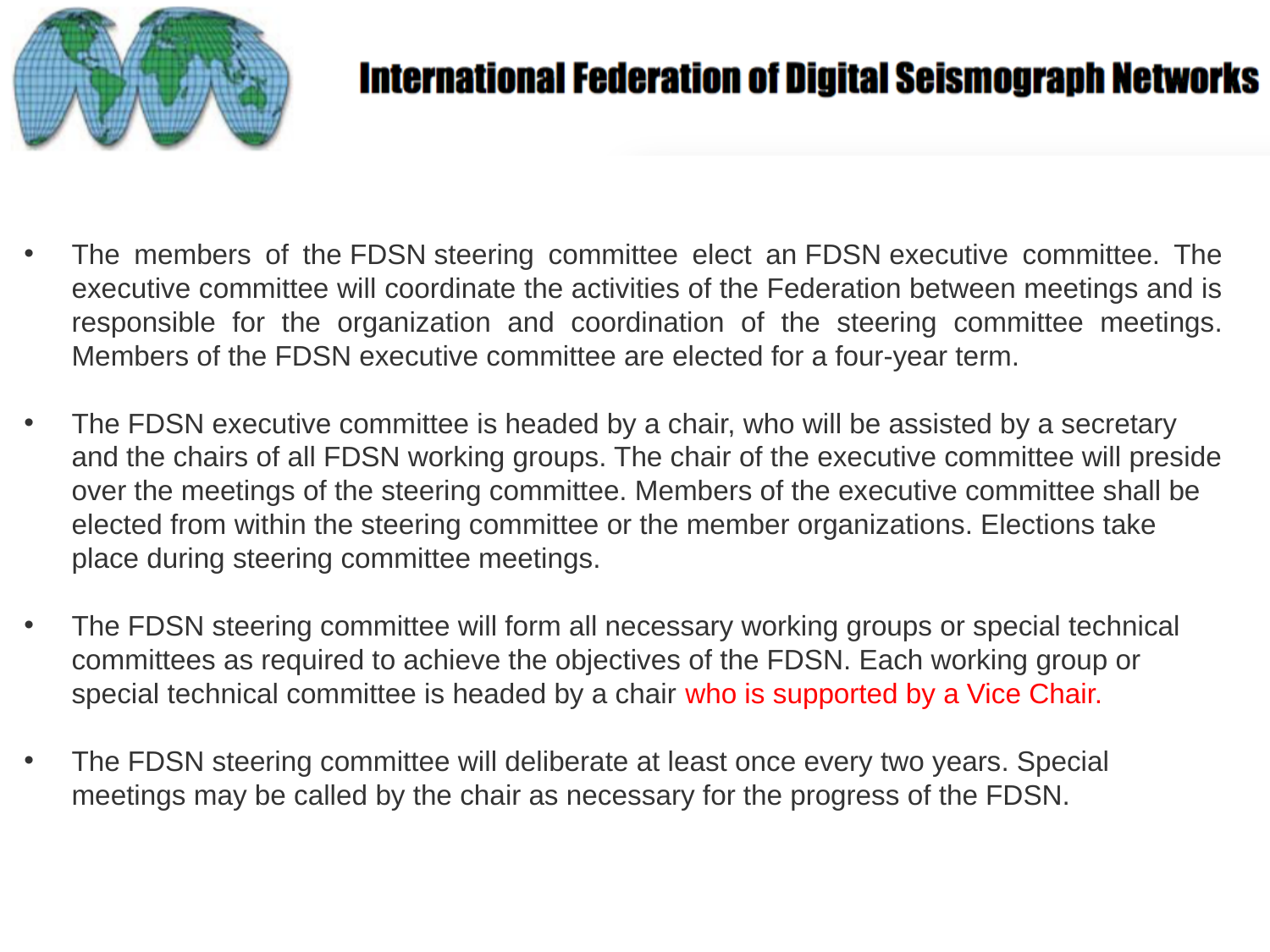

The members of the FDSN steering committee elect an FDSN executive committee. The executive committee will coordinate the activities of the Federation between meetings and is responsible for the organization and coordination of the steering committee meetings. Members of the FDSN executive committee are elected for a four-year term.

The FDSN executive committee is headed by a chair, who will be assisted by a secretary and the chairs of all FDSN working groups. The chair of the executive committee will preside over the meetings of the steering committee. Members of the executive committee shall be elected from within the steering committee or the member organizations. Elections take place during steering committee meetings.

The FDSN steering committee will form all necessary working groups or special technical committees as required to achieve the objectives of the FDSN. Each working group or special technical committee is headed by a chair who is supported by a Vice Chair.

The FDSN steering committee will deliberate at least once every two years. Special meetings may be called by the chair as necessary for the progress of the FDSN.